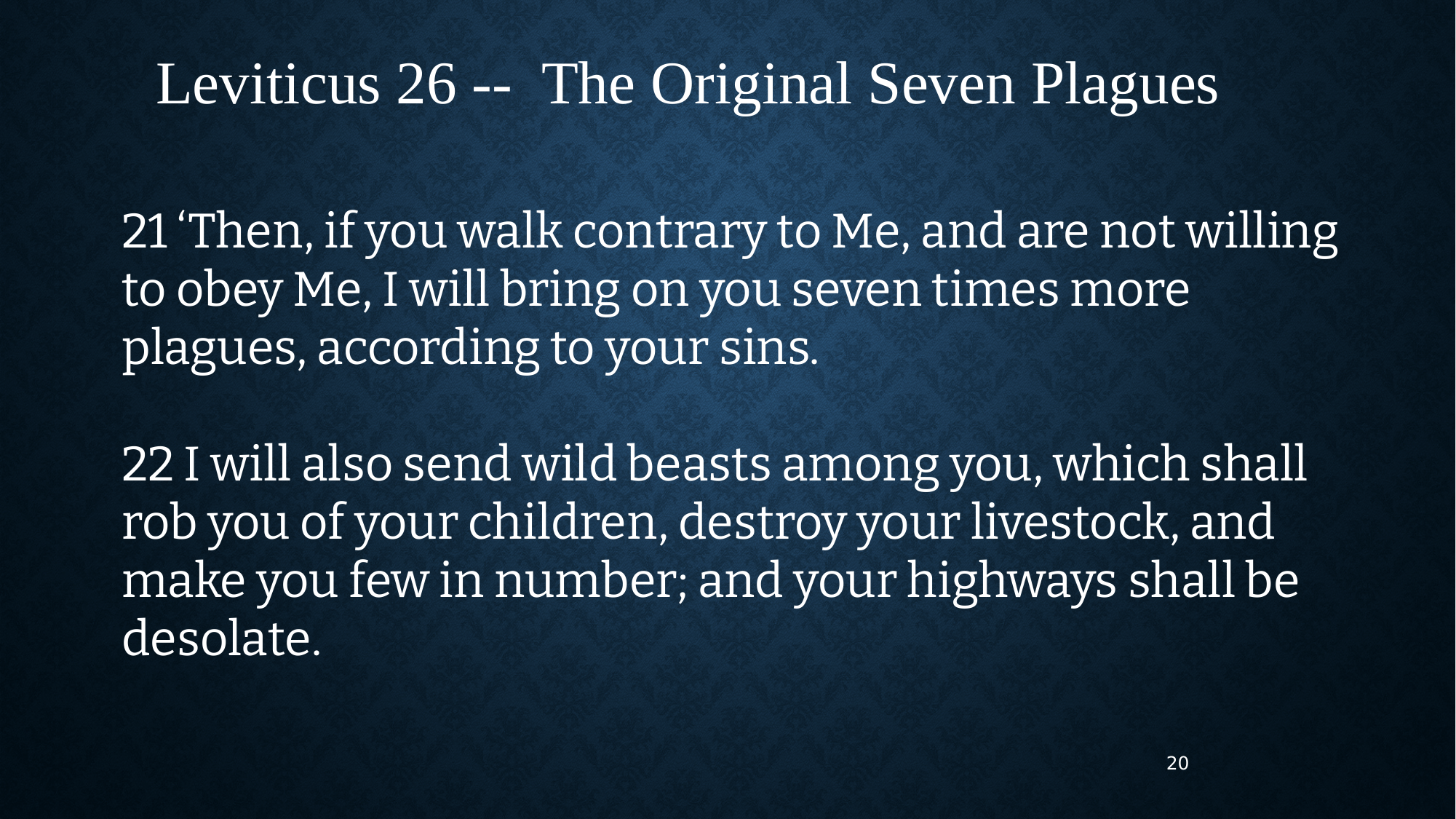

Leviticus 26 --  The Original Seven Plagues
21 ‘Then, if you walk contrary to Me, and are not willing to obey Me, I will bring on you seven times more plagues, according to your sins.

22 I will also send wild beasts among you, which shall rob you of your children, destroy your livestock, and make you few in number; and your highways shall be desolate.

20